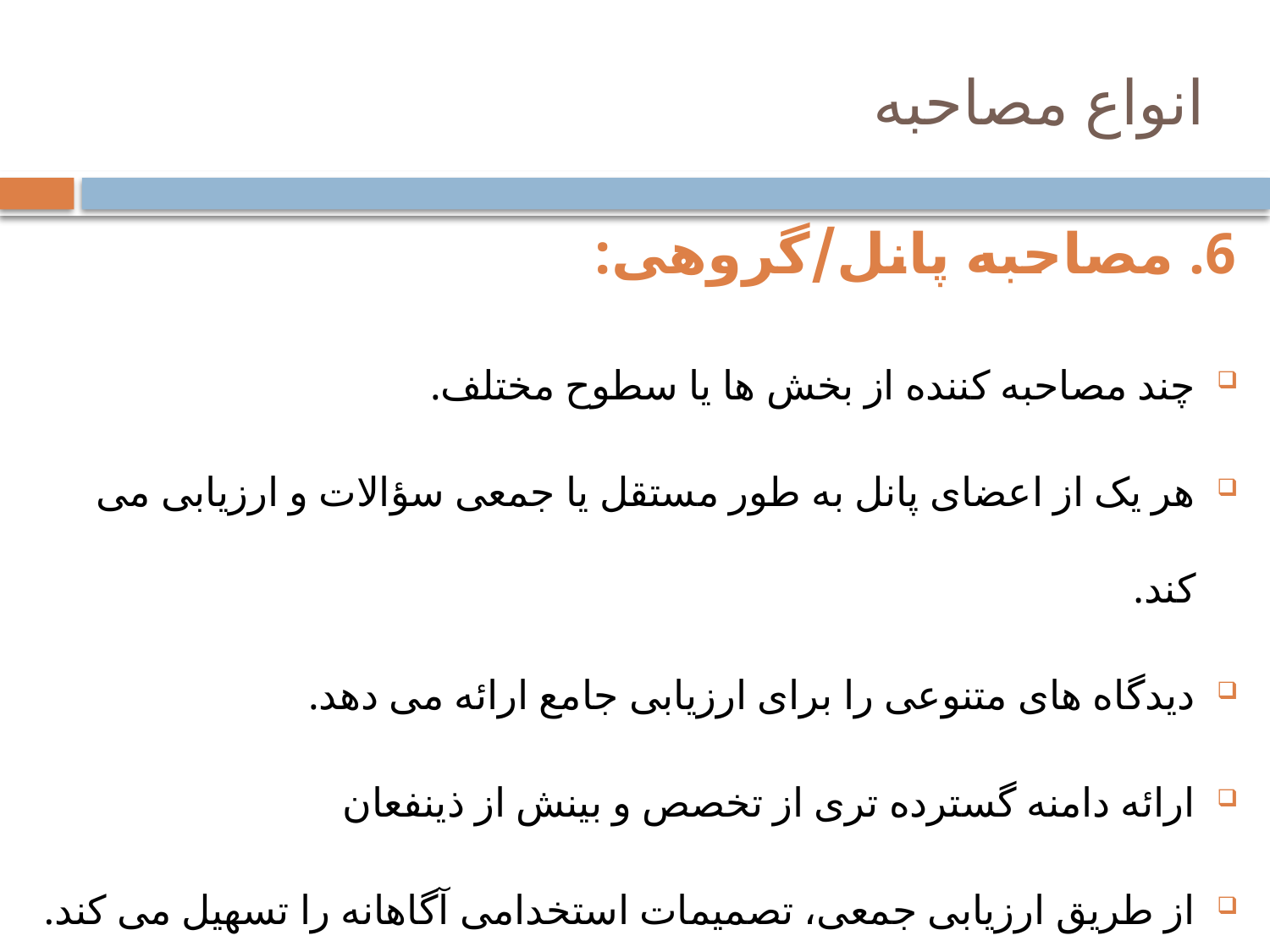

# انواع مصاحبه
6. مصاحبه پانل/گروهی:

چند مصاحبه کننده از بخش ها یا سطوح مختلف.
هر یک از اعضای پانل به طور مستقل یا جمعی سؤالات و ارزیابی می کند.
دیدگاه های متنوعی را برای ارزیابی جامع ارائه می دهد.
ارائه دامنه گسترده تری از تخصص و بینش از ذینفعان
از طریق ارزیابی جمعی، تصمیمات استخدامی آگاهانه را تسهیل می کند.